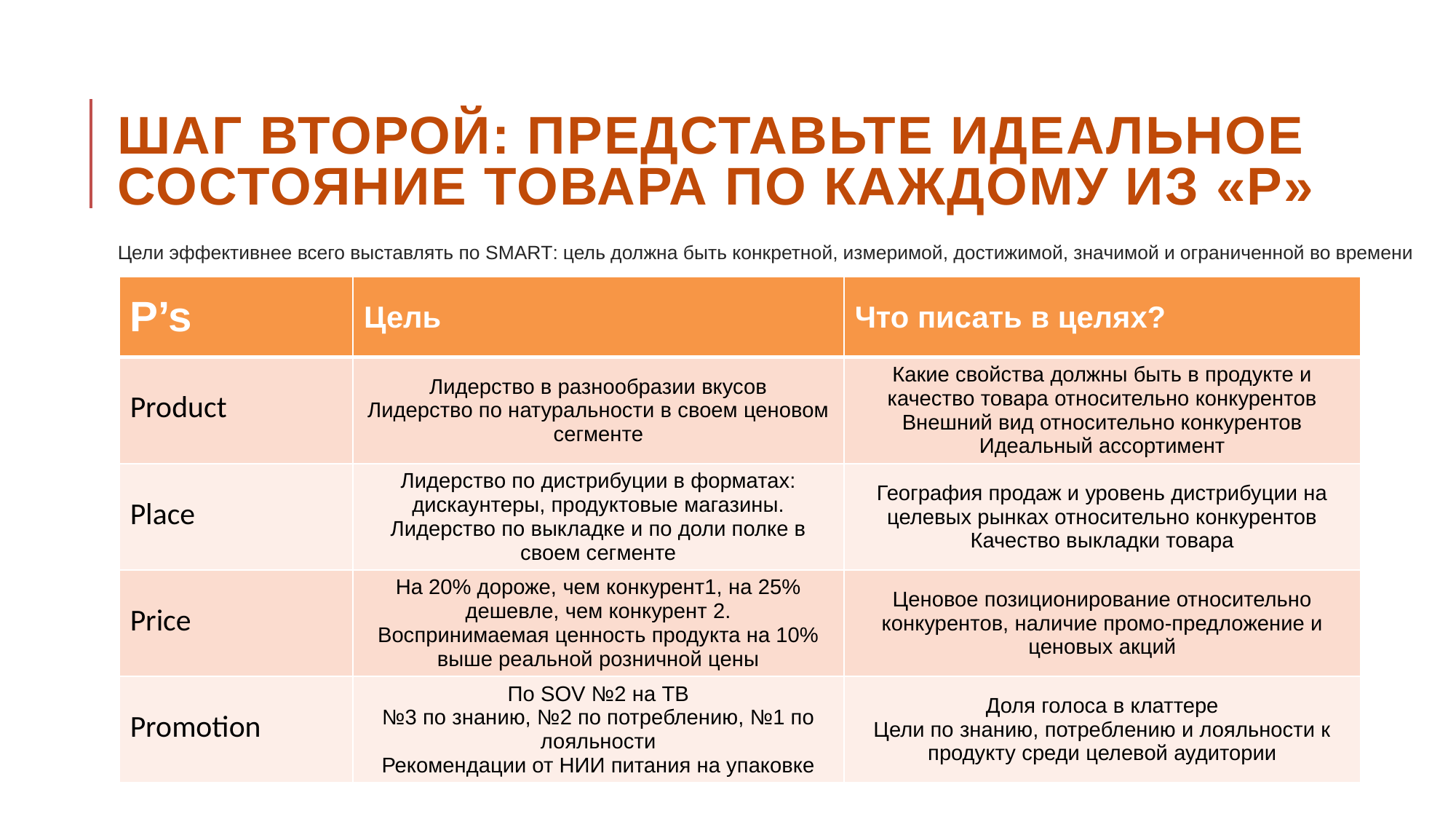

ШАГ второй: Представьте идеальное состояние товара по каждому из «Р»
Цели эффективнее всего выставлять по SMART: цель должна быть конкретной, измеримой, достижимой, значимой и ограниченной во времени
| P’s | Цель | Что писать в целях? |
| --- | --- | --- |
| Product | Лидерство в разнообразии вкусов Лидерство по натуральности в своем ценовом сегменте | Какие свойства должны быть в продукте и качество товара относительно конкурентов Внешний вид относительно конкурентов Идеальный ассортимент |
| Place | Лидерство по дистрибуции в форматах: дискаунтеры, продуктовые магазины. Лидерство по выкладке и по доли полке в своем сегменте | География продаж и уровень дистрибуции на целевых рынках относительно конкурентов Качество выкладки товара |
| Price | На 20% дороже, чем конкурент1, на 25% дешевле, чем конкурент 2. Воспринимаемая ценность продукта на 10% выше реальной розничной цены | Ценовое позиционирование относительно конкурентов, наличие промо-предложение и ценовых акций |
| Promotion | По SOV №2 на ТВ №3 по знанию, №2 по потреблению, №1 по лояльности Рекомендации от НИИ питания на упаковке | Доля голоса в клаттере Цели по знанию, потреблению и лояльности к продукту среди целевой аудитории |